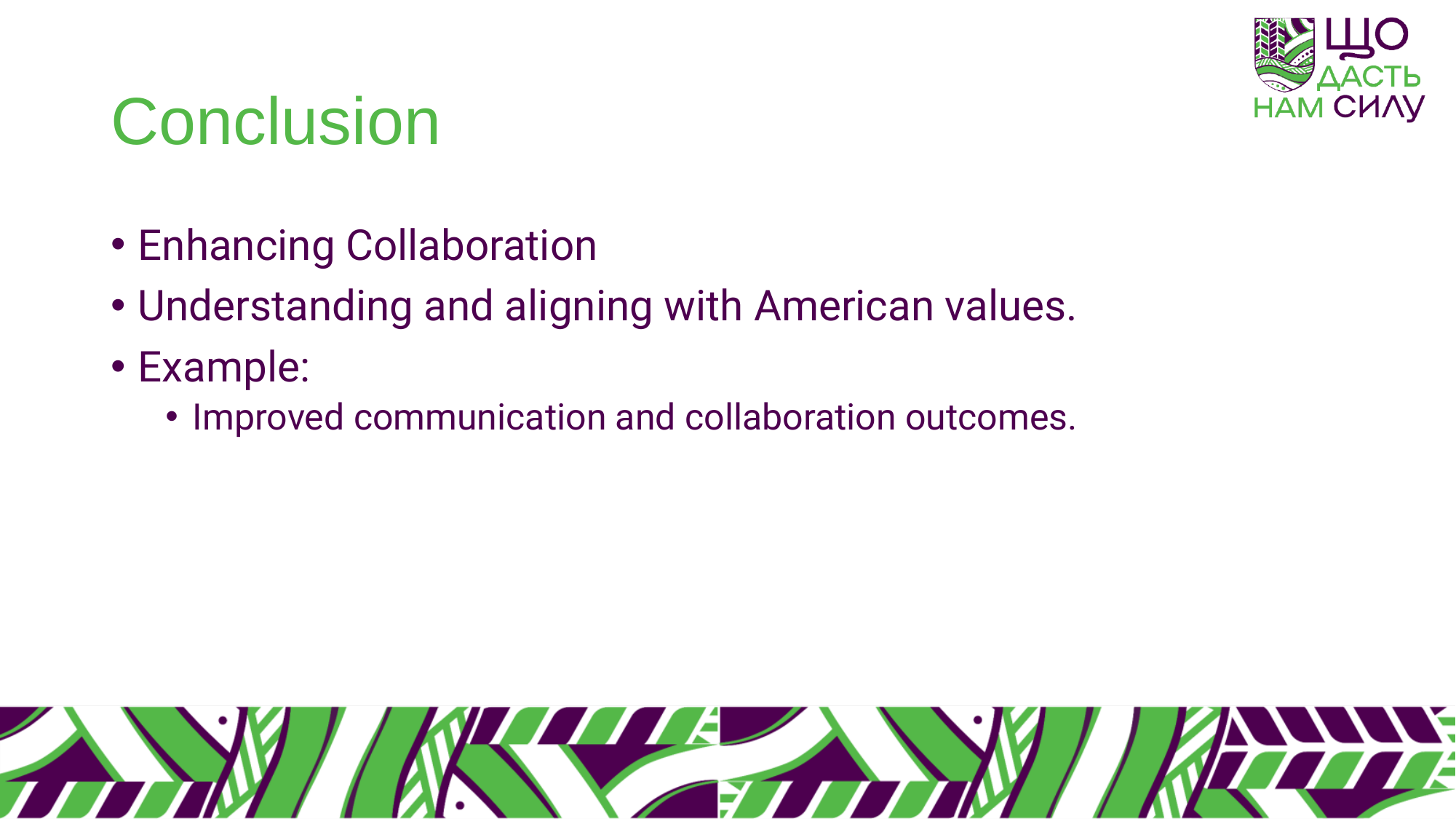

# Conclusion
Enhancing Collaboration
Understanding and aligning with American values.
Example:
Improved communication and collaboration outcomes.